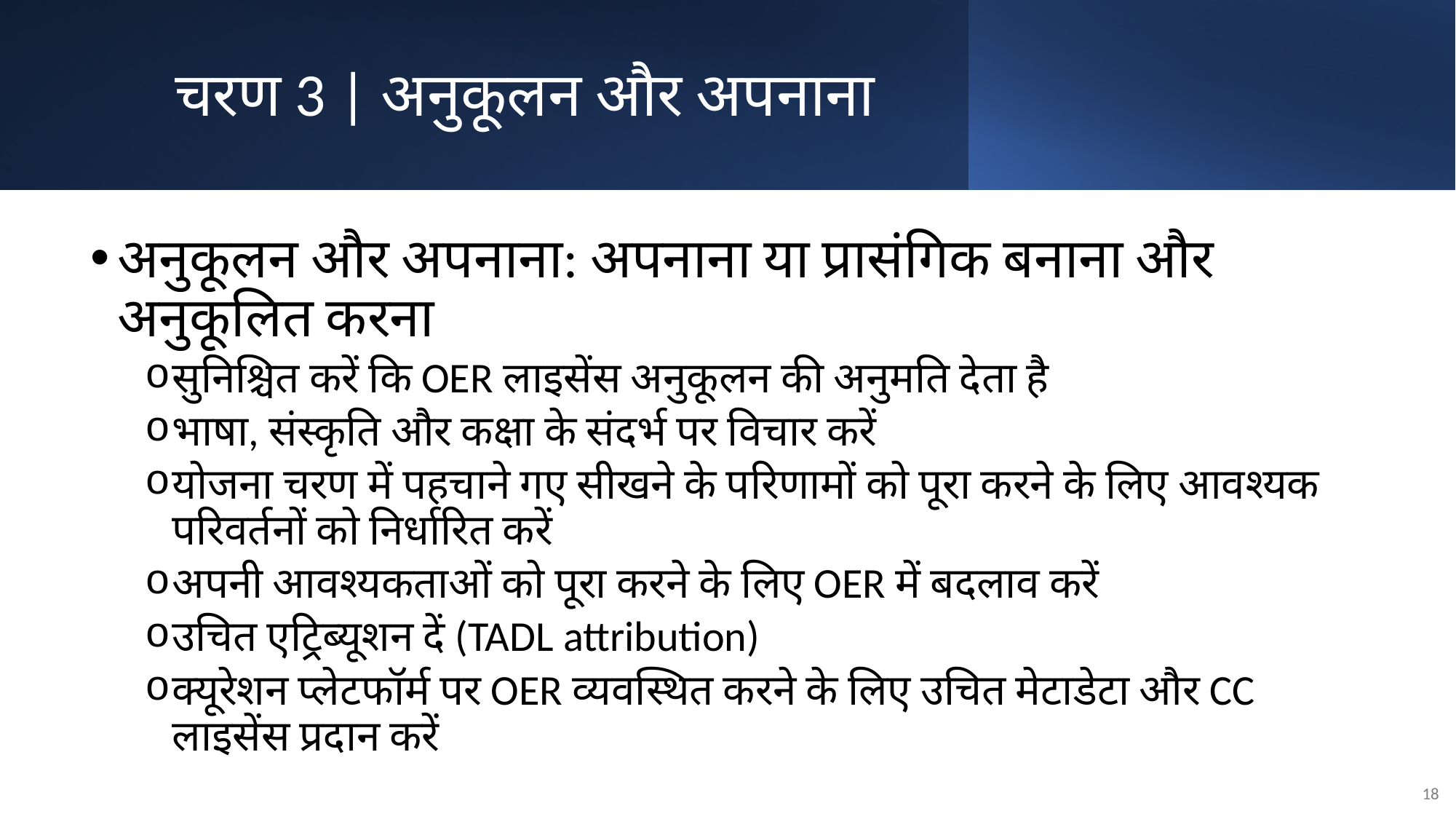

# चरण 3 | अनुकूलन और अपनाना
अनुकूलन और अपनाना: अपनाना या प्रासंगिक बनाना और अनुकूलित करना
सुनिश्चित करें कि OER लाइसेंस अनुकूलन की अनुमति देता है
भाषा, संस्कृति और कक्षा के संदर्भ पर विचार करें
योजना चरण में पहचाने गए सीखने के परिणामों को पूरा करने के लिए आवश्यक परिवर्तनों को निर्धारित करें
अपनी आवश्यकताओं को पूरा करने के लिए OER में बदलाव करें
उचित एट्रिब्यूशन दें (TADL attribution)
क्यूरेशन प्लेटफॉर्म पर OER व्यवस्थित करने के लिए उचित मेटाडेटा और CC लाइसेंस प्रदान करें

18